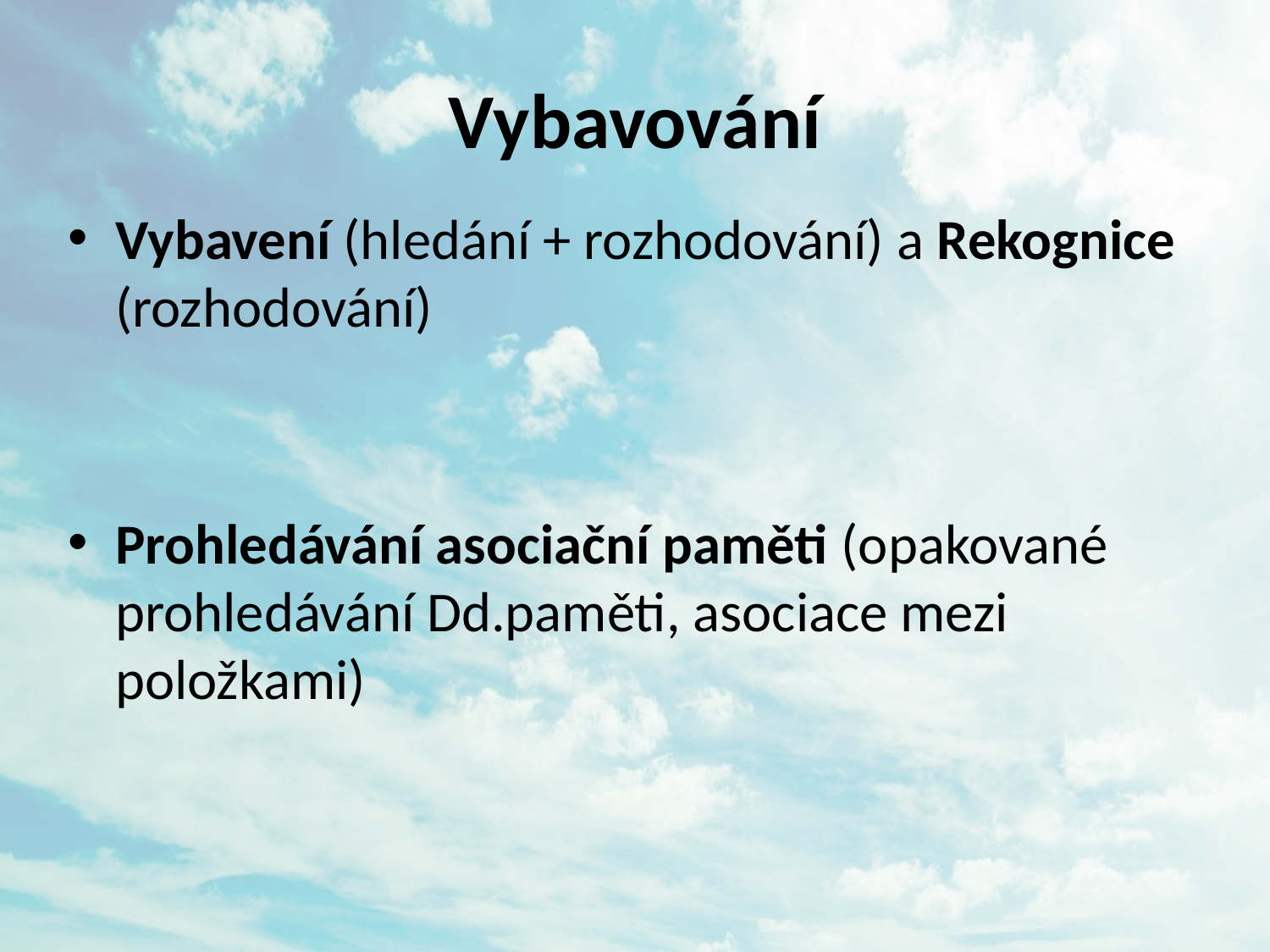

# Vybavování
Vybavení (hledání + rozhodování) a Rekognice (rozhodování)

Prohledávání asociační paměti (opakované prohledávání Dd.paměti, asociace mezi položkami)